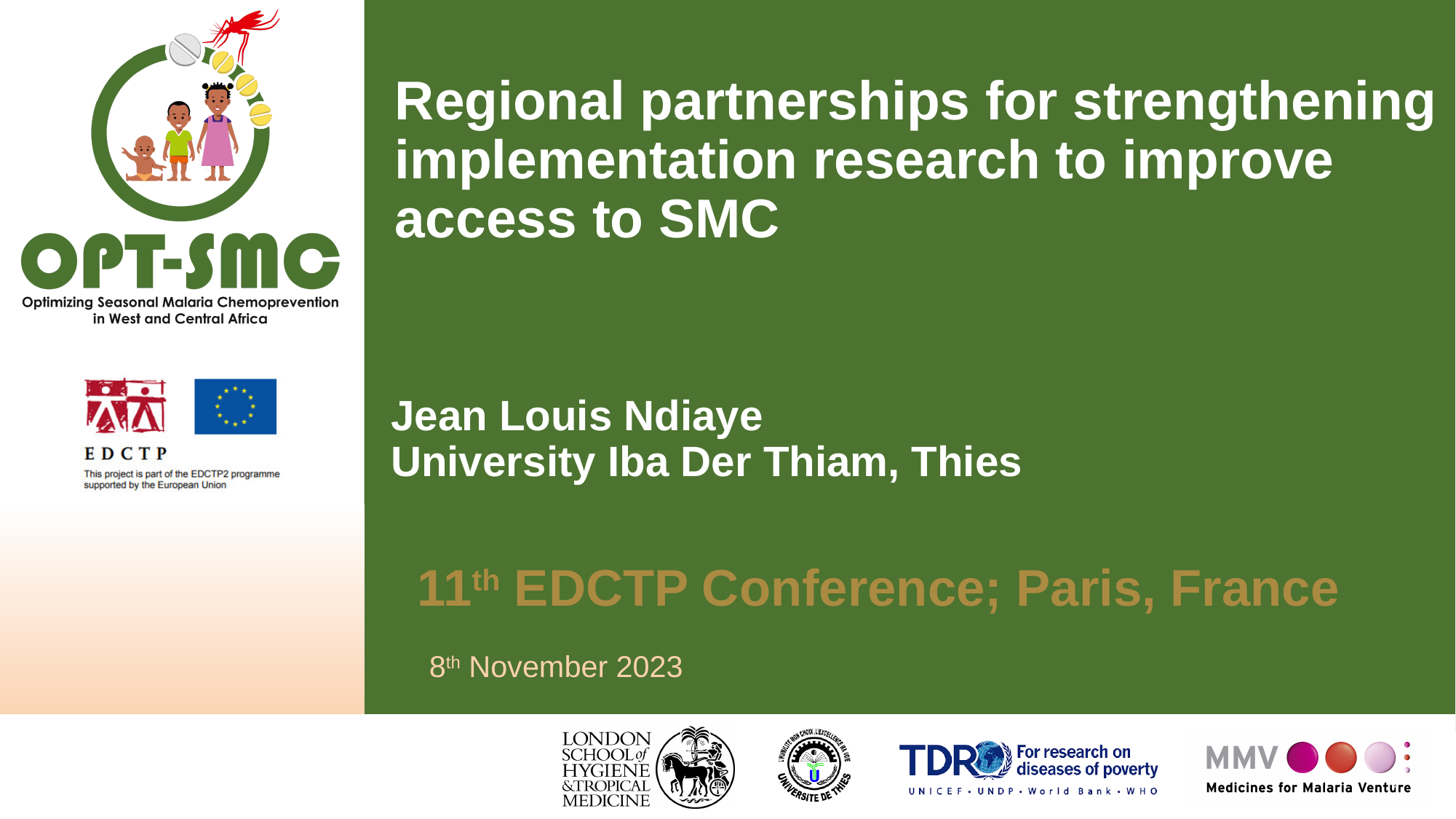

# Regional partnerships for strengthening implementation research to improve access to SMC
Jean Louis Ndiaye
University Iba Der Thiam, Thies
11th EDCTP Conference; Paris, France
8th November 2023
1